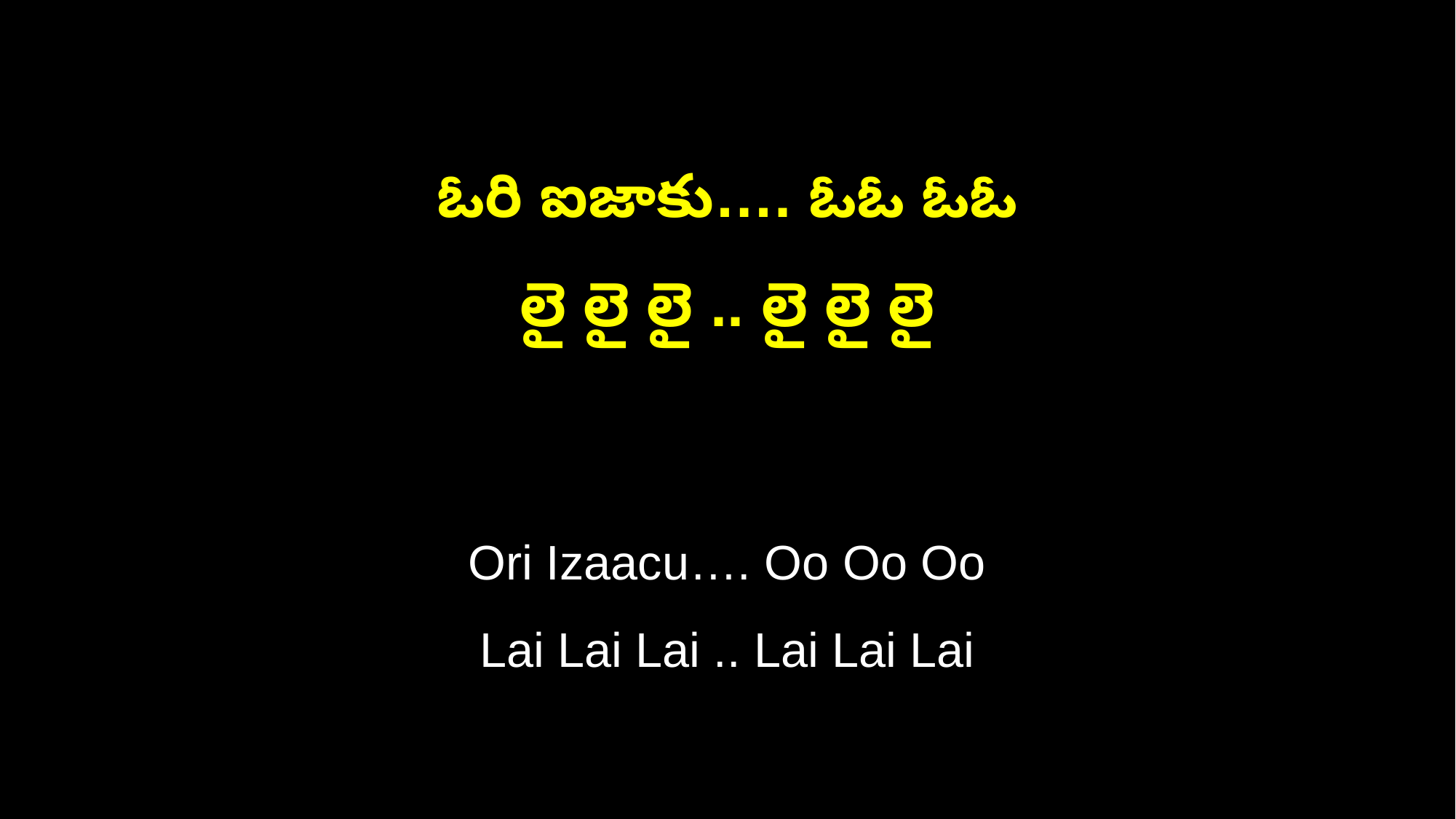

ఓరి ఐజాకు…. ఓఓ ఓఓ
లై లై లై .. లై లై లై
Ori Izaacu…. Oo Oo Oo
Lai Lai Lai .. Lai Lai Lai